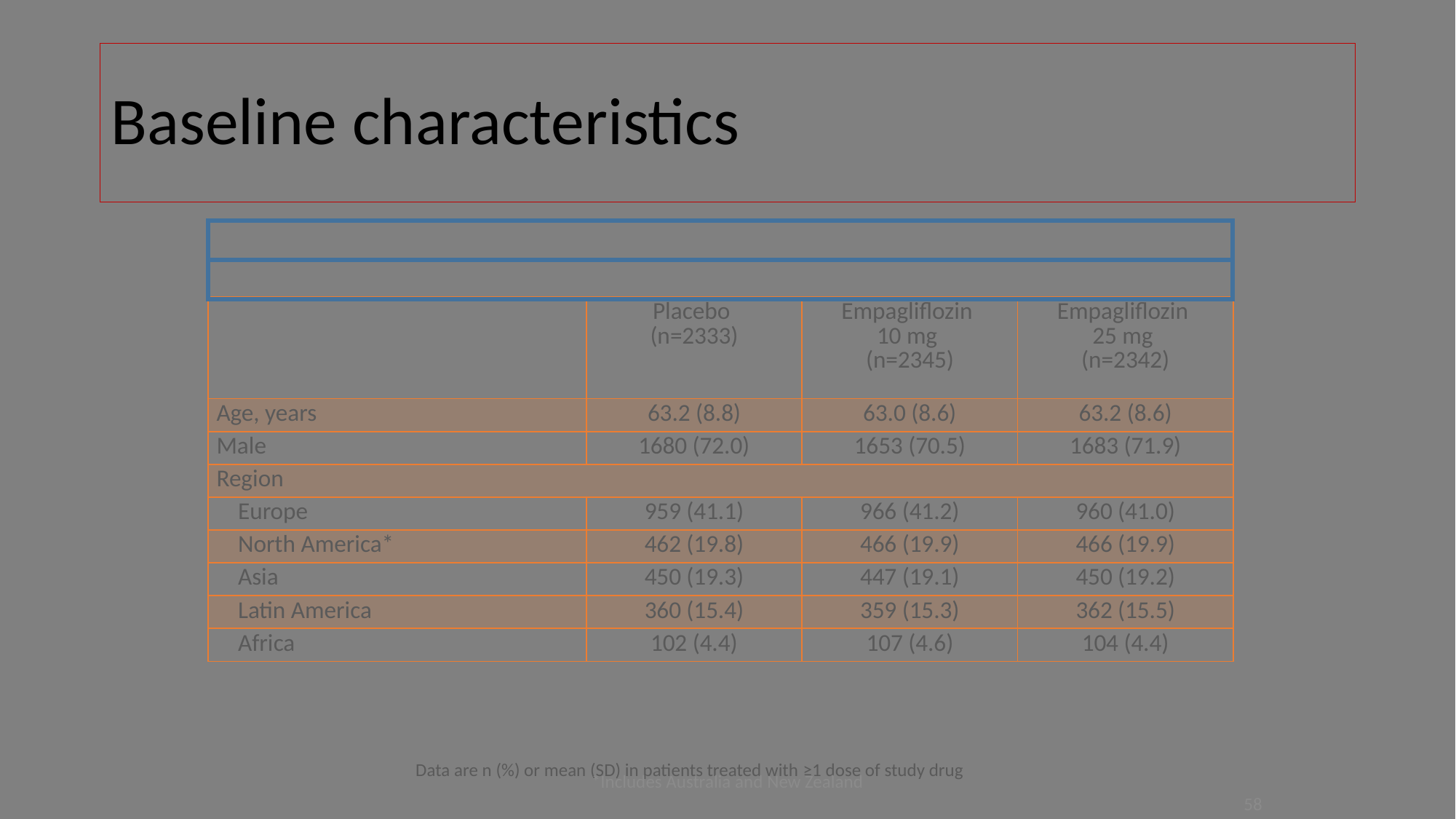

# Baseline characteristics

|  | Placebo (n=2333) | Empagliflozin 10 mg (n=2345) | Empagliflozin 25 mg (n=2342) |
| --- | --- | --- | --- |
| Age, years | 63.2 (8.8) | 63.0 (8.6) | 63.2 (8.6) |
| Male | 1680 (72.0) | 1653 (70.5) | 1683 (71.9) |
| Region |  |  |  |
| Europe | 959 (41.1) | 966 (41.2) | 960 (41.0) |
| North America\* | 462 (19.8) | 466 (19.9) | 466 (19.9) |
| Asia | 450 (19.3) | 447 (19.1) | 450 (19.2) |
| Latin America | 360 (15.4) | 359 (15.3) | 362 (15.5) |
| Africa | 102 (4.4) | 107 (4.6) | 104 (4.4) |
Data are n (%) or mean (SD) in patients treated with ≥1 dose of study drug
*Includes Australia and New Zealand
58